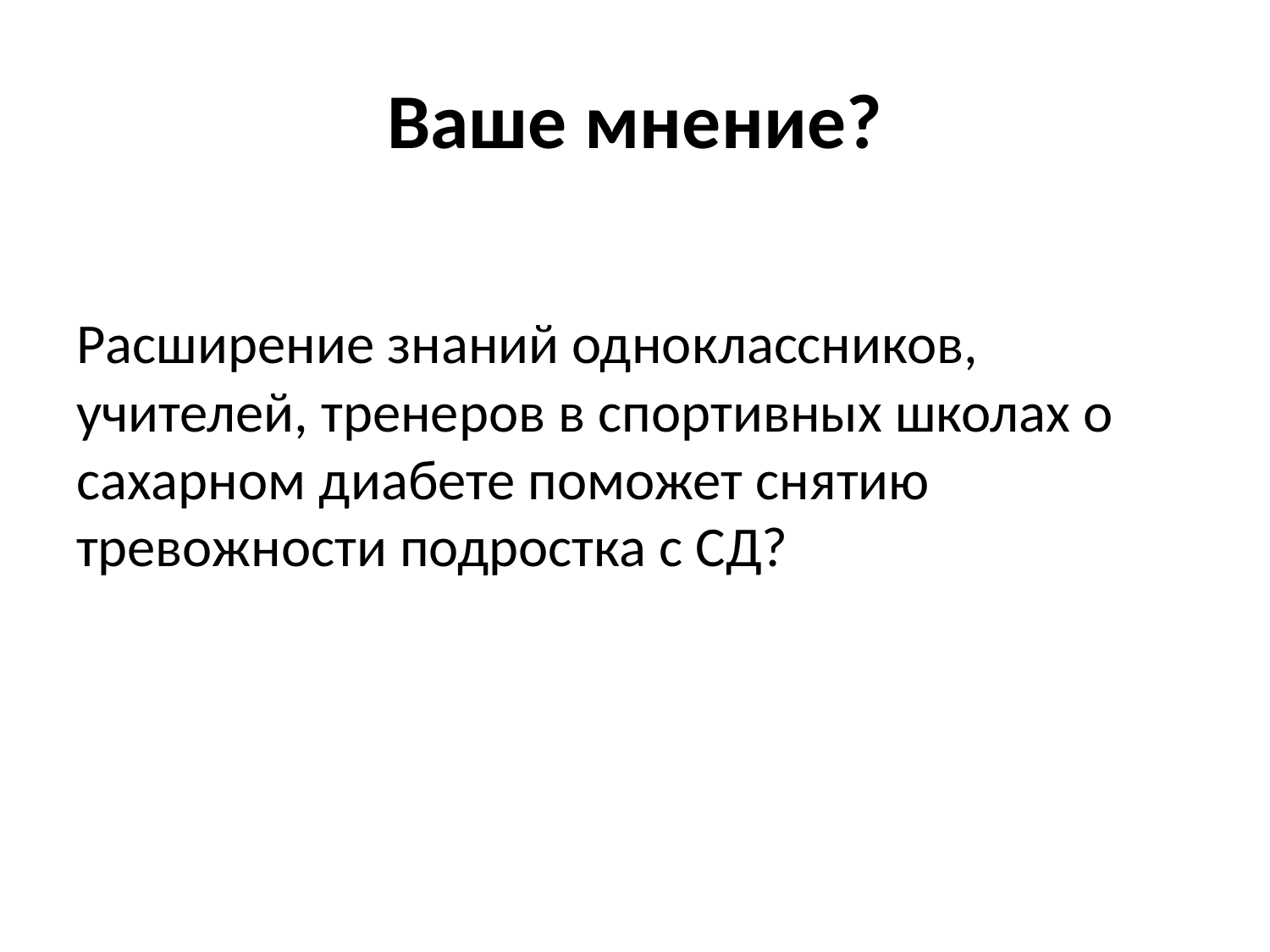

# Ваше мнение?

Расширение знаний одноклассников, учителей, тренеров в спортивных школах о сахарном диабете поможет снятию тревожности подростка с СД?